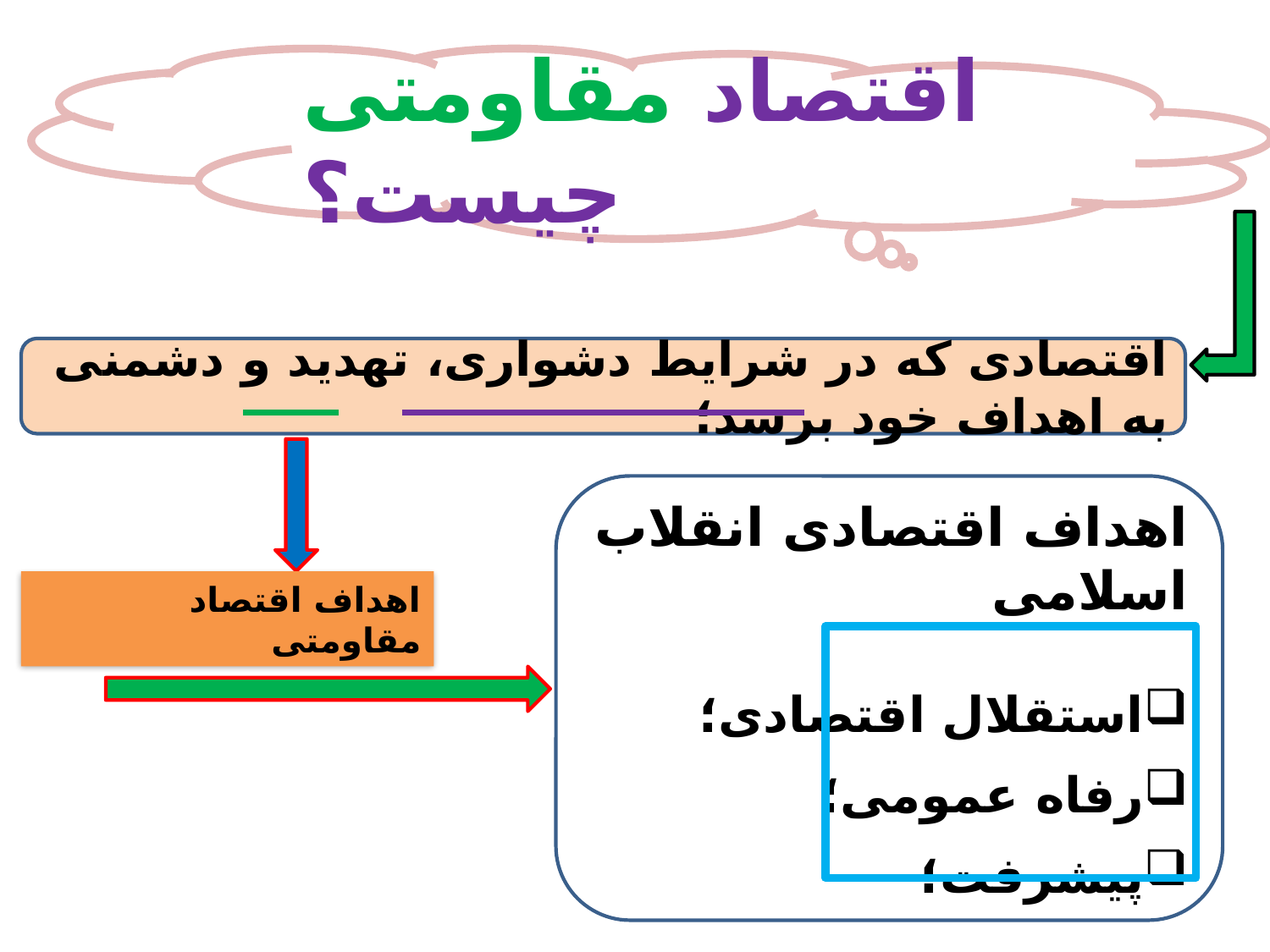

اقتصاد مقاومتی چیست؟

اقتصادی که در شرایط دشواری، تهدید و دشمنی به اهداف خود برسد؛
اهداف اقتصادی انقلاب اسلامی

استقلال اقتصادی؛
رفاه عمومی؛
پیشرفت؛

 اهداف اقتصاد مقاومتی